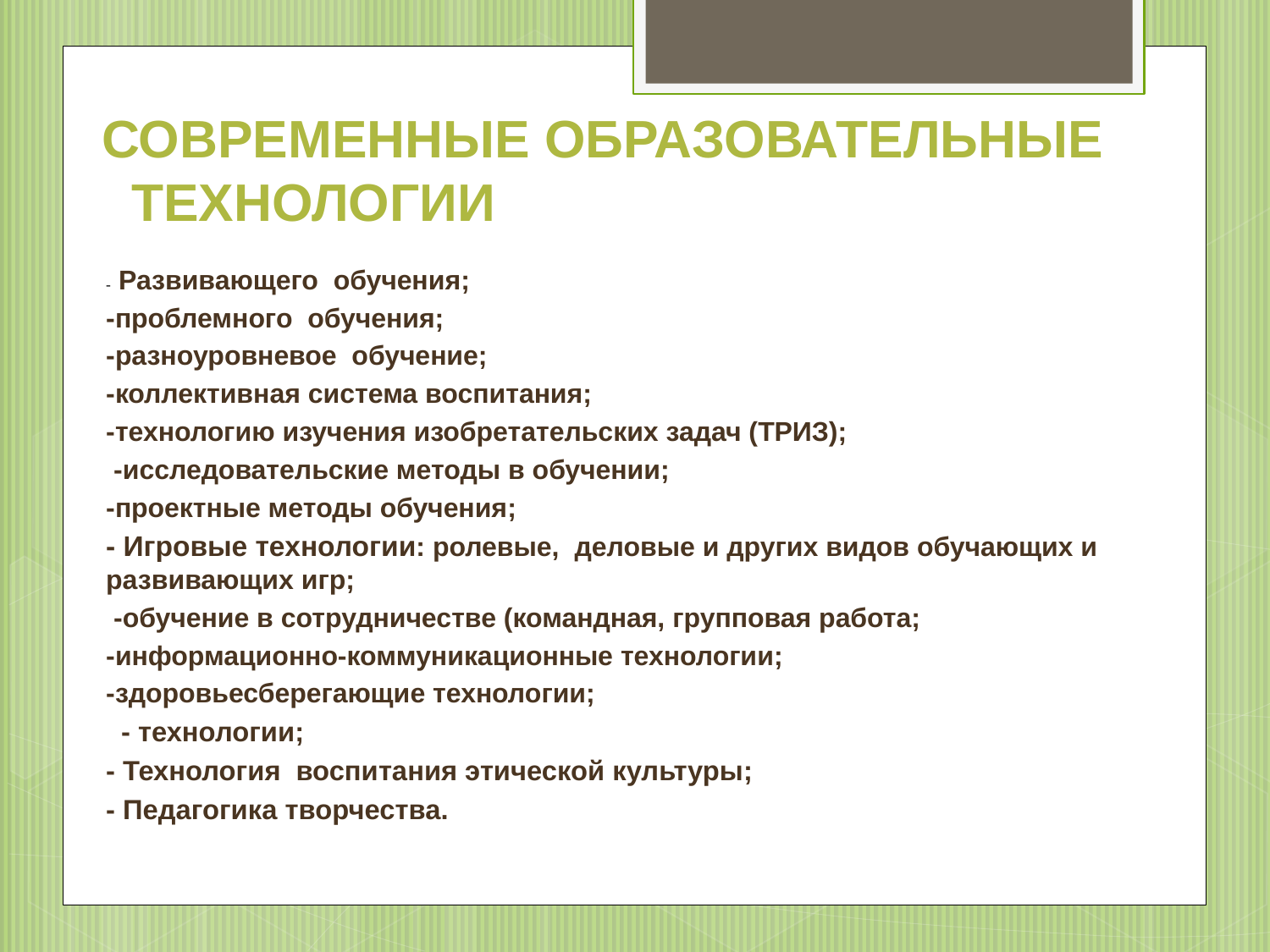

# современные образовательные  технологии
-  Развивающего  обучения;
-проблемного  обучения;
-разноуровневое  обучение;
-коллективная система воспитания;
-технологию изучения изобретательских задач (ТРИЗ);
 -исследовательские методы в обучении;
-проектные методы обучения;
- Игровые технологии: ролевые,  деловые и других видов обучающих и развивающих игр;
 -обучение в сотрудничестве (командная, групповая работа;
-информационно-коммуникационные технологии;
-здоровьесберегающие технологии;
  - технологии;
- Технология  воспитания этической культуры;
- Педагогика творчества.